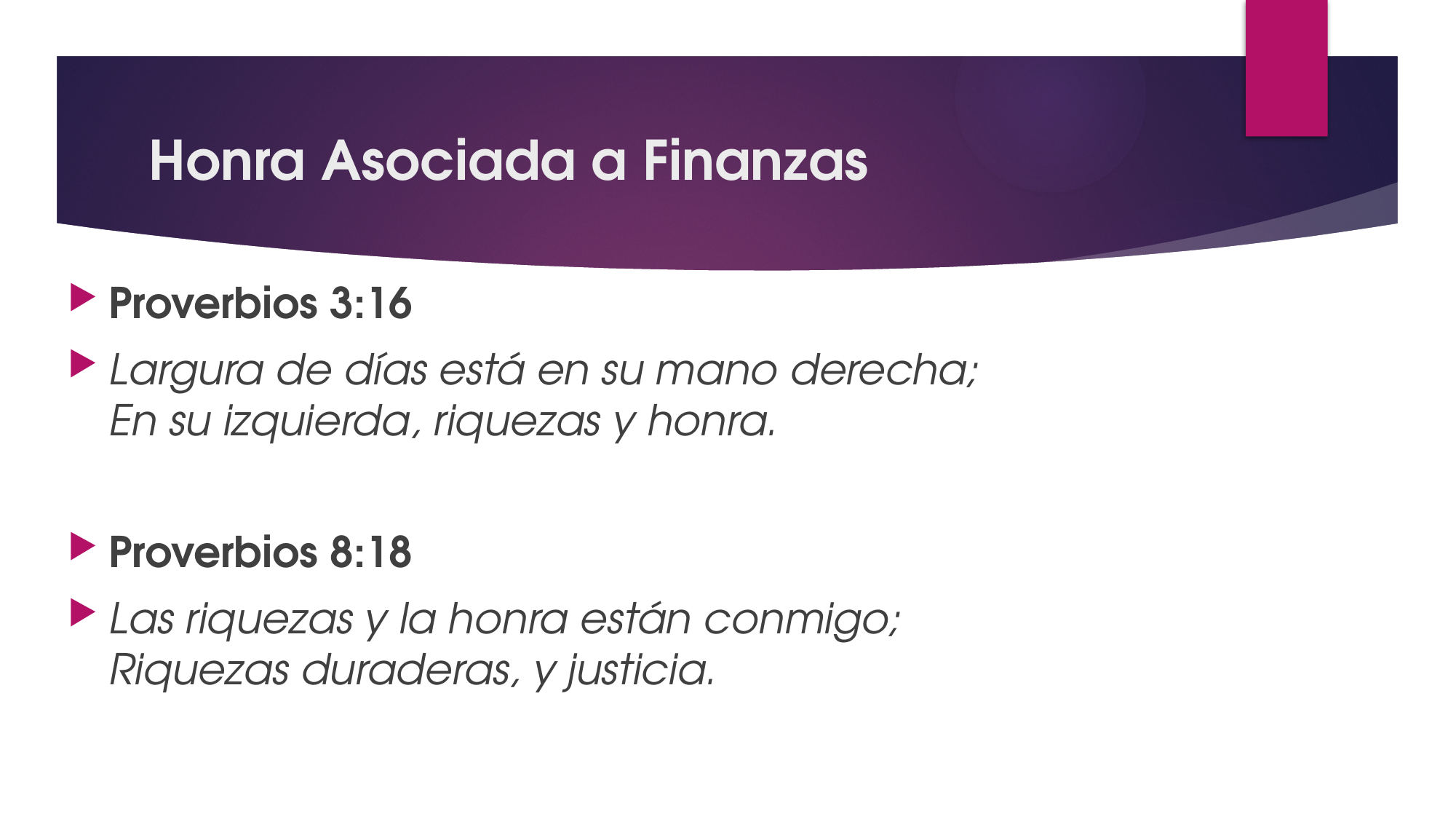

# Honra Asociada a Finanzas
Proverbios 3:16
Largura de días está en su mano derecha;
En su izquierda, riquezas y honra.

Proverbios 8:18
Las riquezas y la honra están conmigo;
Riquezas duraderas, y justicia.